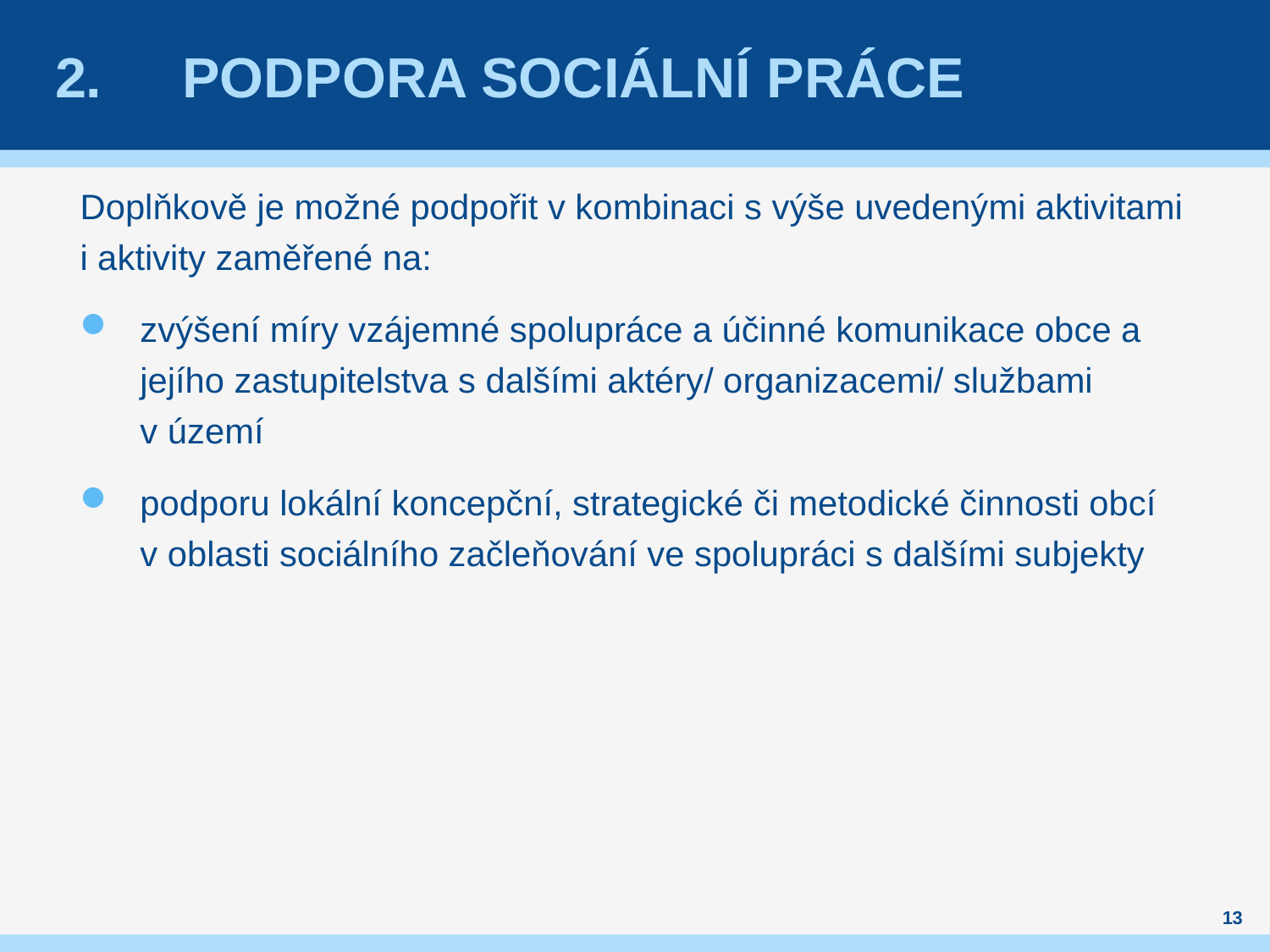

# 2.	Podpora sociální práce
Doplňkově je možné podpořit v kombinaci s výše uvedenými aktivitami i aktivity zaměřené na:
zvýšení míry vzájemné spolupráce a účinné komunikace obce a jejího zastupitelstva s dalšími aktéry/ organizacemi/ službami v území
podporu lokální koncepční, strategické či metodické činnosti obcí v oblasti sociálního začleňování ve spolupráci s dalšími subjekty

13